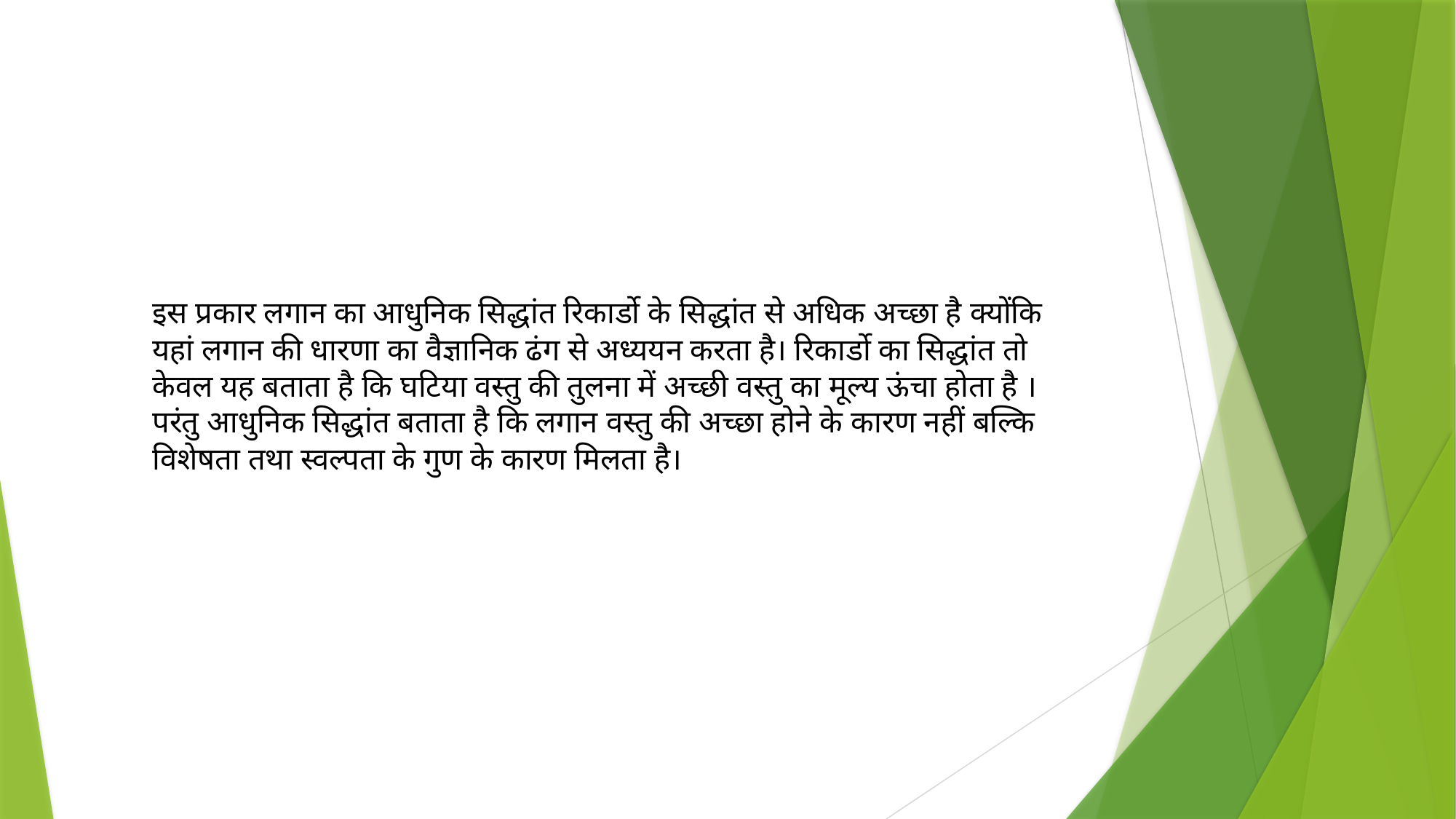

इस प्रकार लगान का आधुनिक सिद्धांत रिकार्डो के सिद्धांत से अधिक अच्छा है क्योंकि यहां लगान की धारणा का वैज्ञानिक ढंग से अध्ययन करता है। रिकार्डो का सिद्धांत तो केवल यह बताता है कि घटिया वस्तु की तुलना में अच्छी वस्तु का मूल्य ऊंचा होता है । परंतु आधुनिक सिद्धांत बताता है कि लगान वस्तु की अच्छा होने के कारण नहीं बल्कि विशेषता तथा स्वल्पता के गुण के कारण मिलता है।